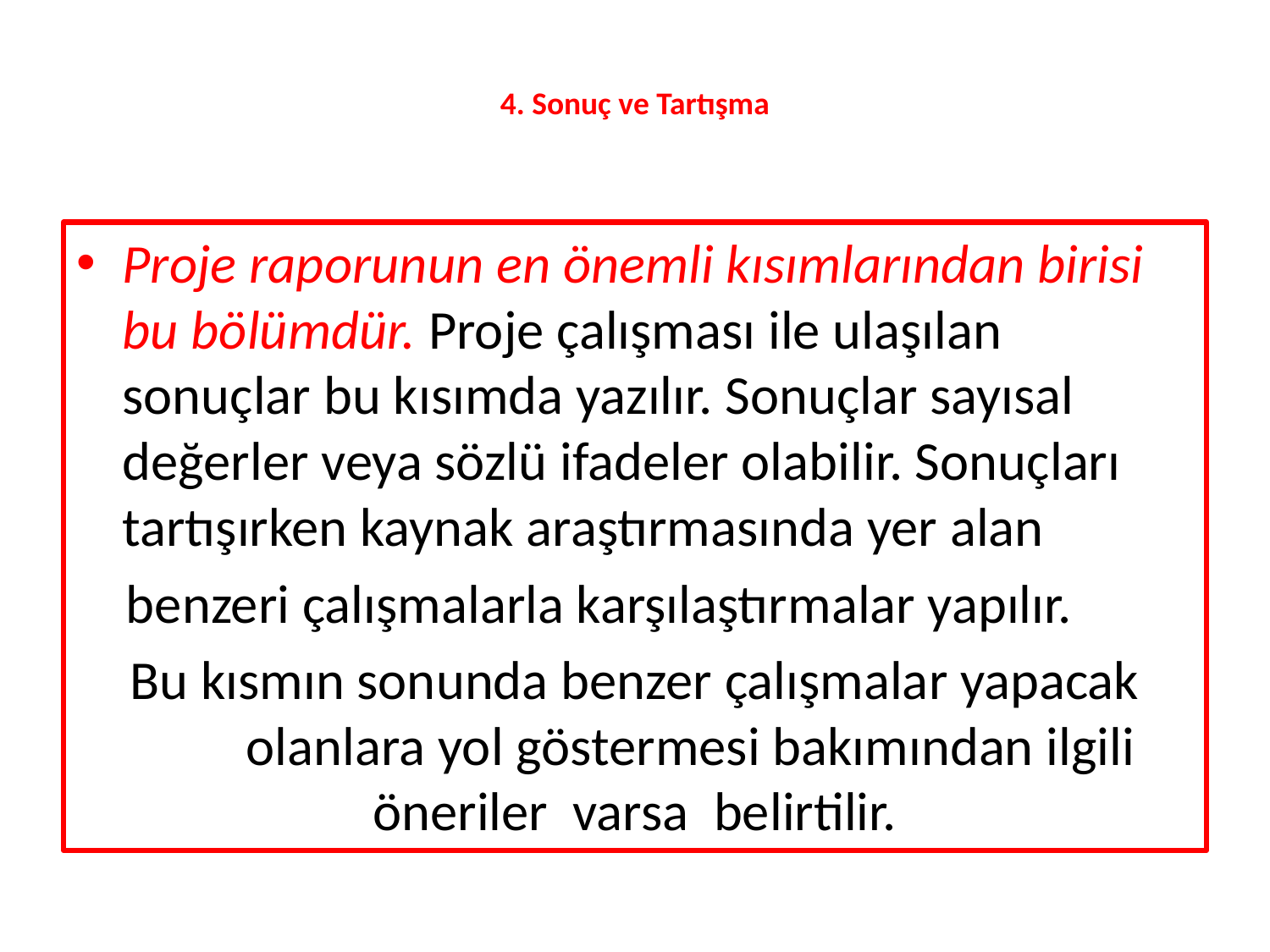

# 4. Sonuç ve Tartışma
Proje raporunun en önemli kısımlarından birisi bu bölümdür. Proje çalışması ile ulaşılan sonuçlar bu kısımda yazılır. Sonuçlar sayısal değerler veya sözlü ifadeler olabilir. Sonuçları tartışırken kaynak araştırmasında yer alan
    benzeri çalışmalarla karşılaştırmalar yapılır.
    Bu kısmın sonunda benzer çalışmalar yapacak              olanlara yol göstermesi bakımından ilgili öneriler  varsa  belirtilir.